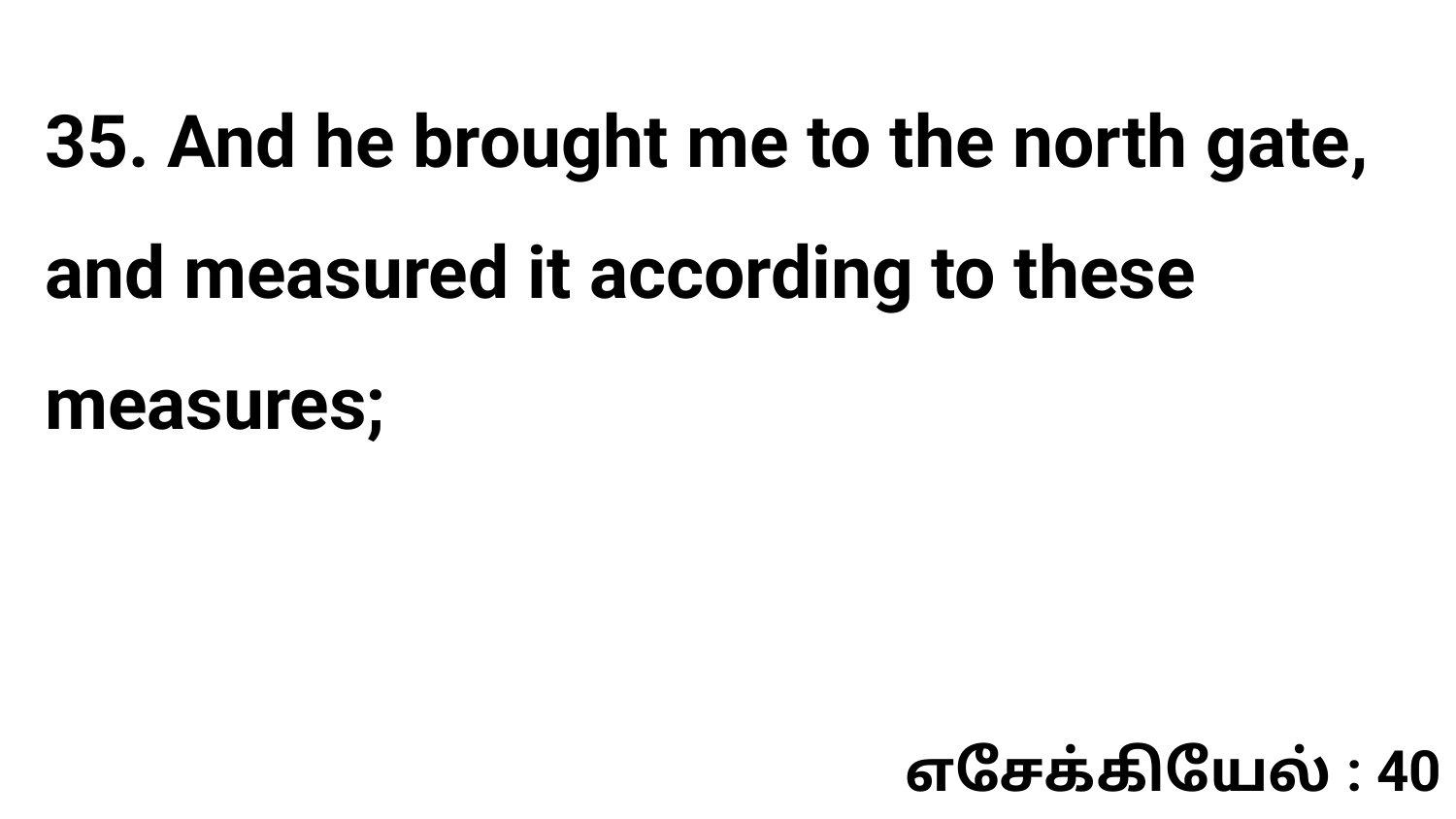

35. And he brought me to the north gate, and measured it according to these measures;
எசேக்கியேல் : 40